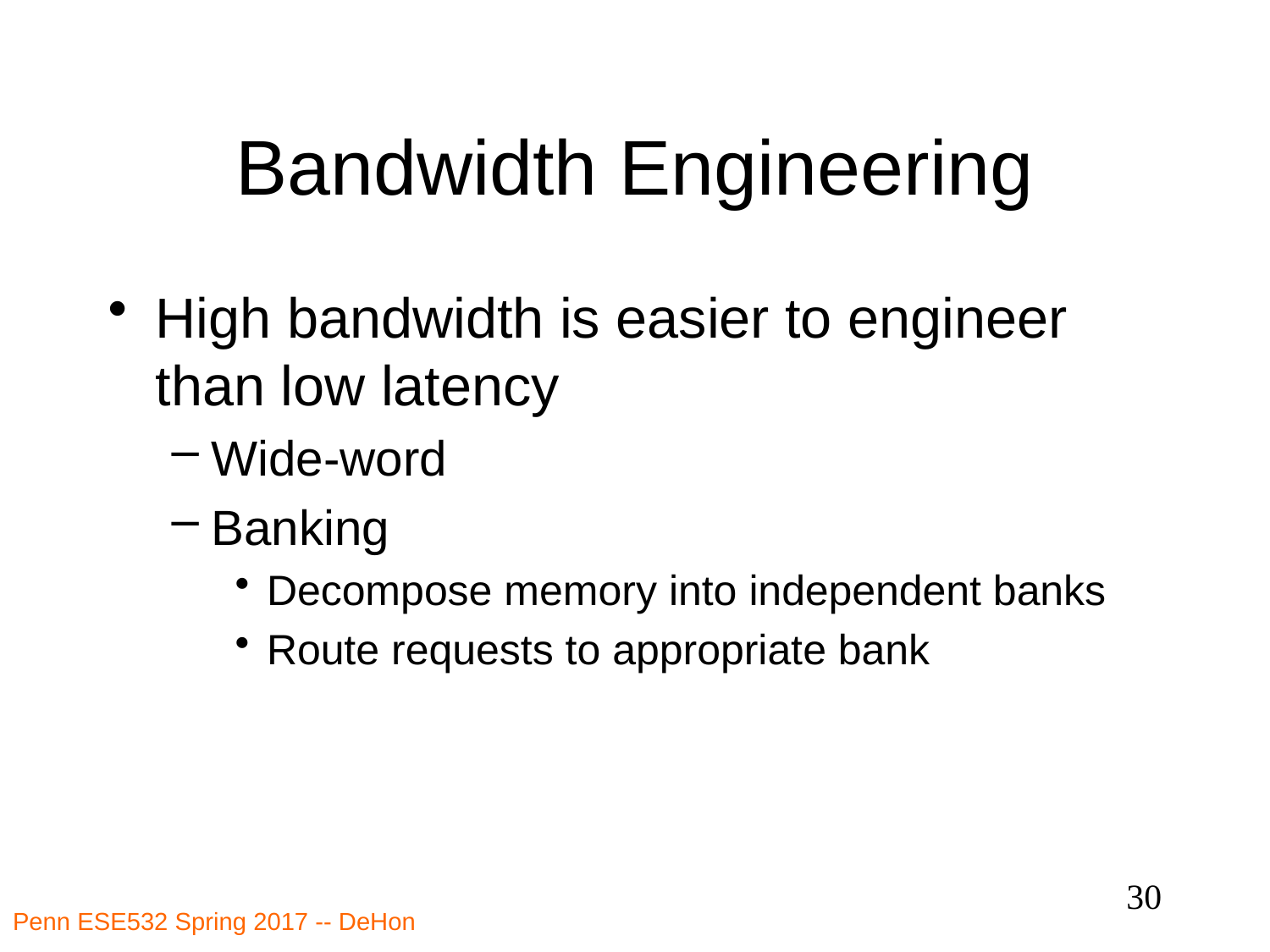

# Bandwidth Engineering
High bandwidth is easier to engineer than low latency
Wide-word
Banking
Decompose memory into independent banks
Route requests to appropriate bank
30
Penn ESE532 Spring 2017 -- DeHon